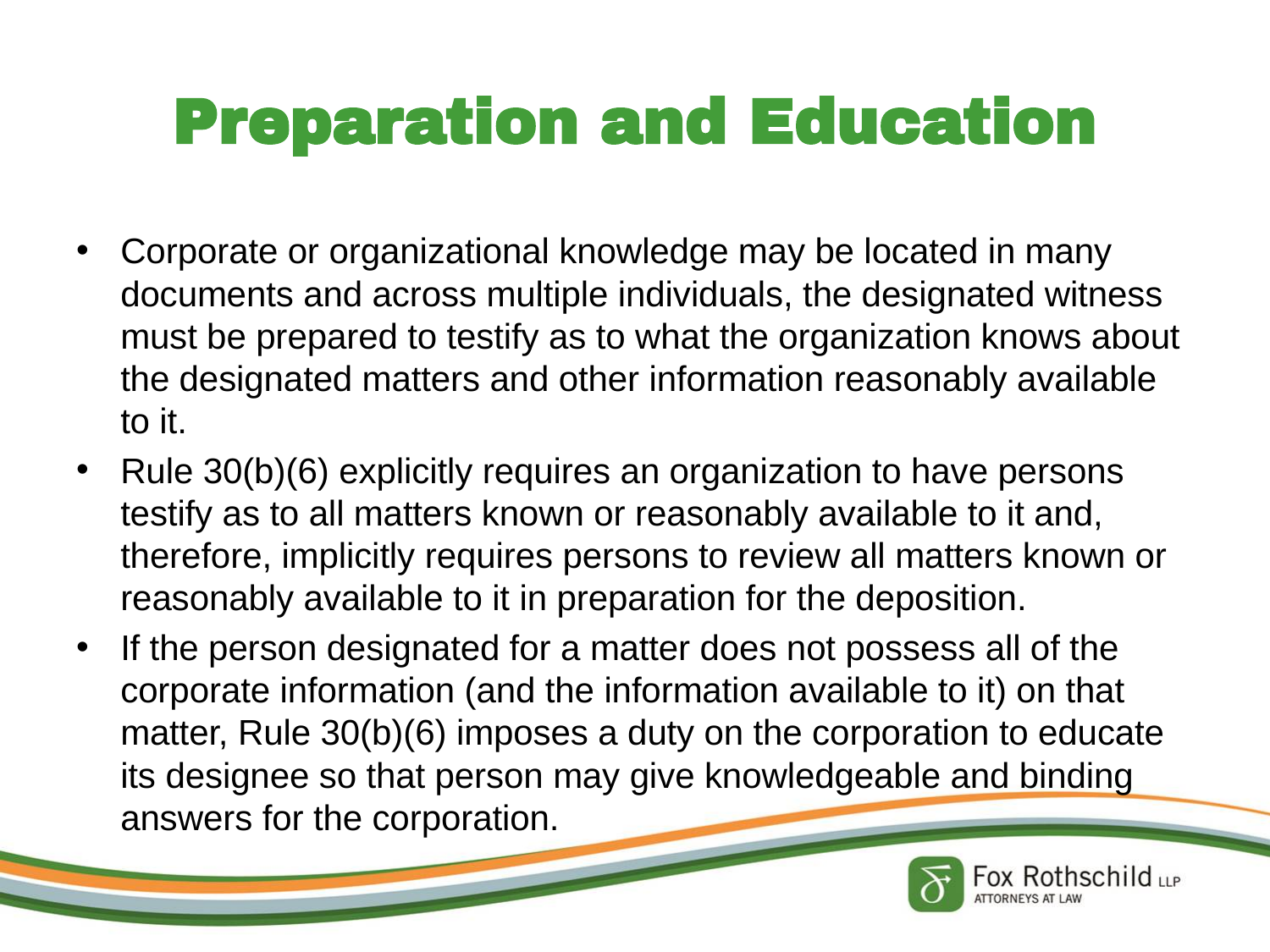

# Preparation and Education
Corporate or organizational knowledge may be located in many documents and across multiple individuals, the designated witness must be prepared to testify as to what the organization knows about the designated matters and other information reasonably available to it.
Rule 30(b)(6) explicitly requires an organization to have persons testify as to all matters known or reasonably available to it and, therefore, implicitly requires persons to review all matters known or reasonably available to it in preparation for the deposition.
If the person designated for a matter does not possess all of the corporate information (and the information available to it) on that matter, Rule 30(b)(6) imposes a duty on the corporation to educate its designee so that person may give knowledgeable and binding answers for the corporation.